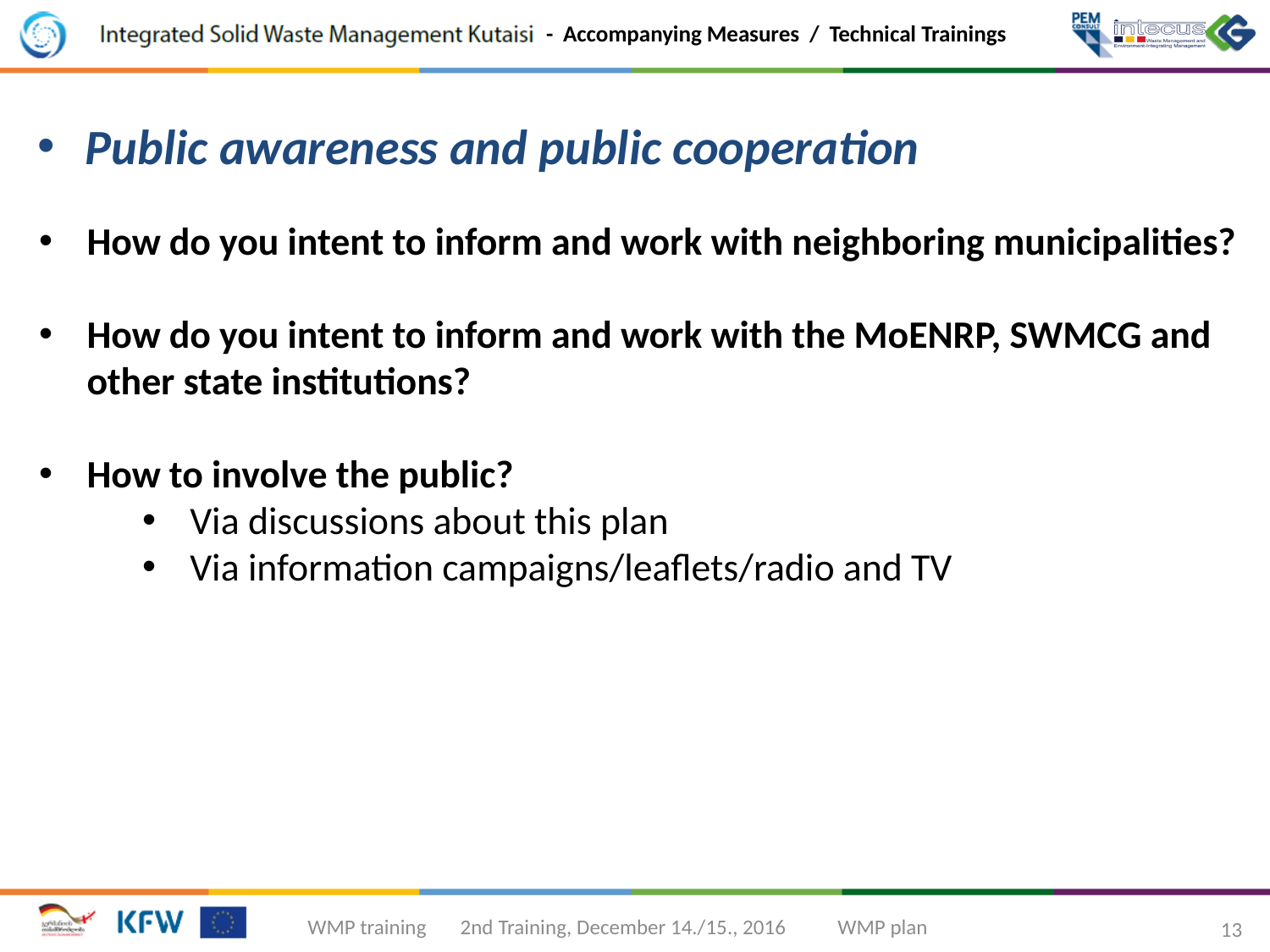

Public awareness and public cooperation
How do you intent to inform and work with neighboring municipalities?

How do you intent to inform and work with the MoENRP, SWMCG and other state institutions?

How to involve the public?
Via discussions about this plan
Via information campaigns/leaflets/radio and TV